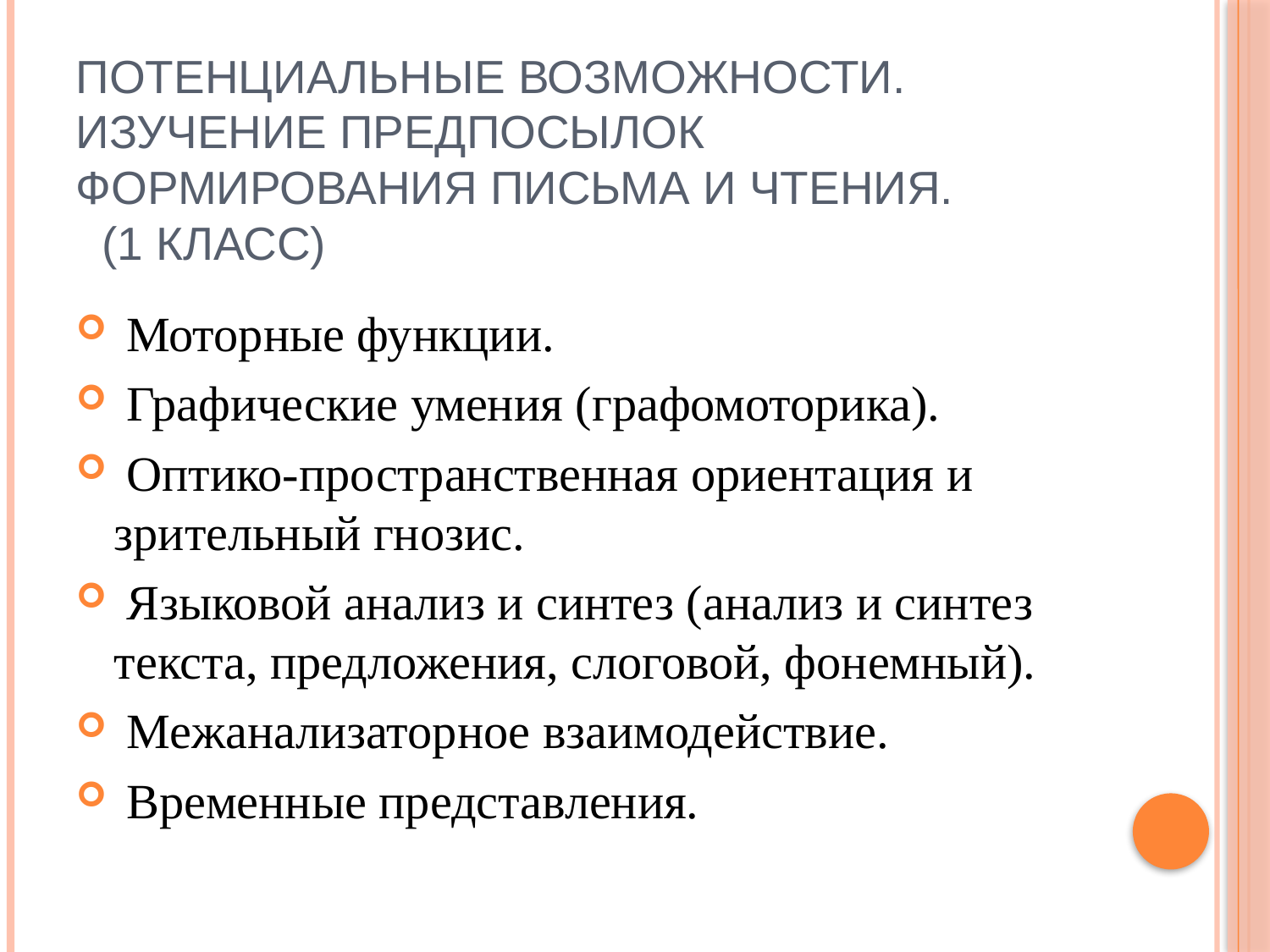

# Потенциальные возможности. Изучение предпосылок формирования письма и чтения.             (1 класс)
 Моторные функции.
 Графические умения (графомоторика).
 Оптико-пространственная ориентация и зрительный гнозис.
 Языковой анализ и синтез (анализ и синтез текста, предложения, слоговой, фонемный).
 Межанализаторное взаимодействие.
 Временные представления.